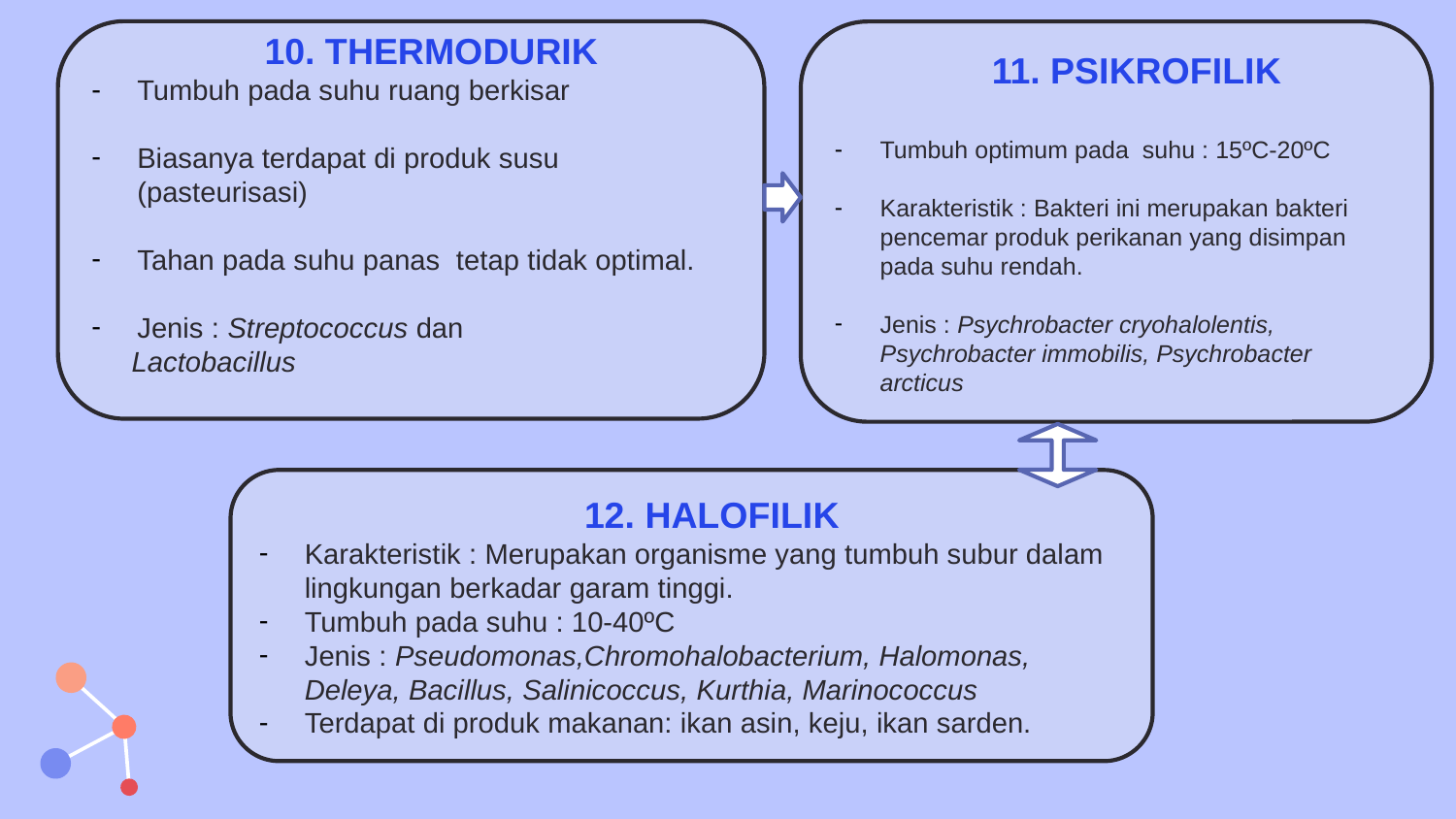

10. THERMODURIK
Tumbuh pada suhu ruang berkisar

Biasanya terdapat di produk susu (pasteurisasi)

Tahan pada suhu panas  tetap tidak optimal.

Jenis : Streptococcus dan
     Lactobacillus

    11. PSIKROFILIK

Tumbuh optimum pada  suhu : 15ºC-20ºC

Karakteristik : Bakteri ini merupakan bakteri pencemar produk perikanan yang disimpan pada suhu rendah.

Jenis : Psychrobacter cryohalolentis, Psychrobacter immobilis, Psychrobacter arcticus

    12. HALOFILIK
Karakteristik : Merupakan organisme yang tumbuh subur dalam lingkungan berkadar garam tinggi.
Tumbuh pada suhu : 10-40ºC
Jenis : Pseudomonas,Chromohalobacterium, Halomonas, Deleya, Bacillus, Salinicoccus, Kurthia, Marinococcus
Terdapat di produk makanan: ikan asin, keju, ikan sarden.